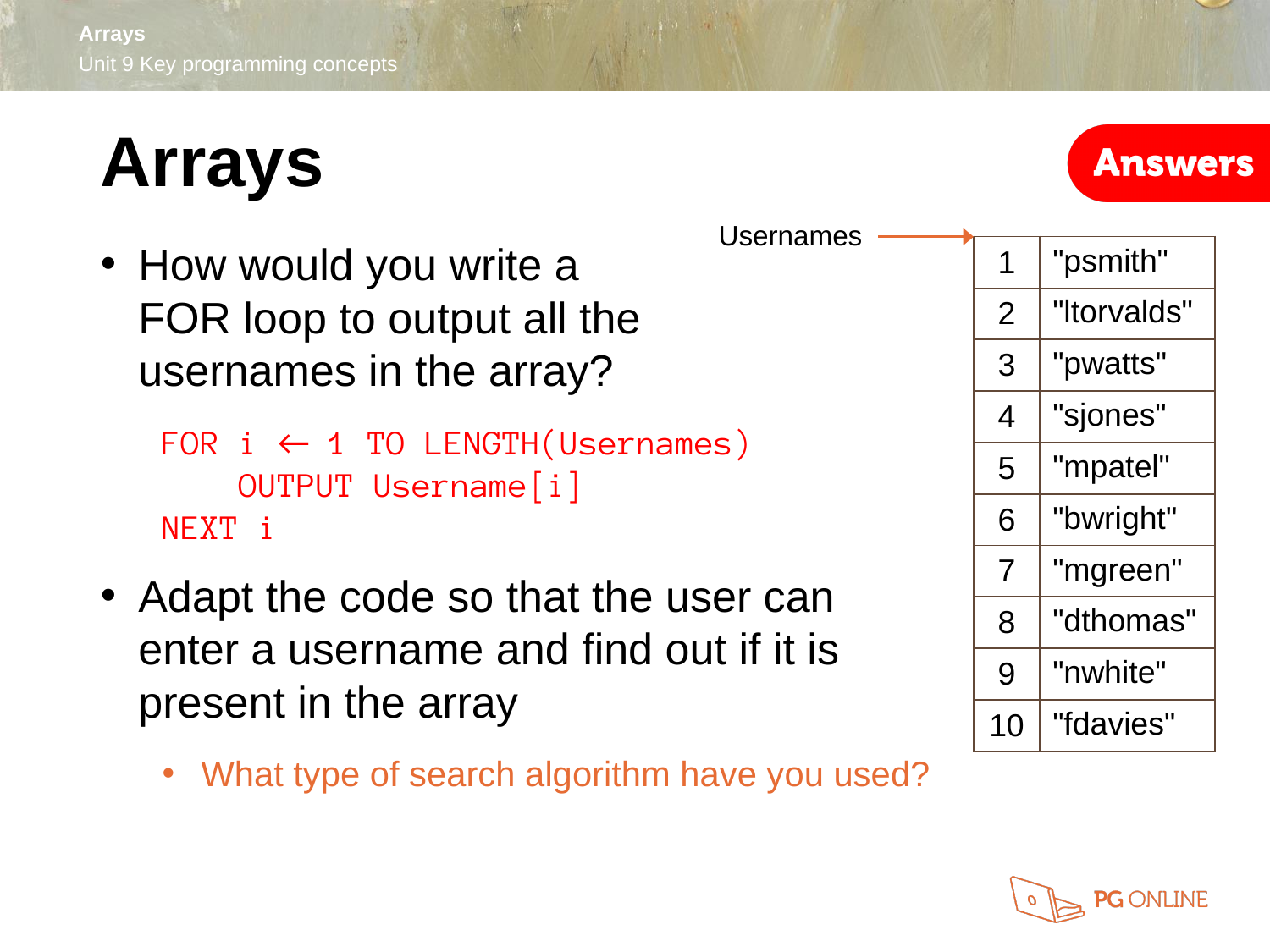

Arrays
Usernames
How would you write a
FOR loop to output all the
usernames in the array?
FOR i ← 1 TO LENGTH(Usernames)
    OUTPUT Username[i]
NEXT i
Adapt the code so that the user can
enter a username and find out if it is
present in the array
What type of search algorithm have you used?
| 1 | "psmith" |
| --- | --- |
| 2 | "ltorvalds" |
| 3 | "pwatts" |
| 4 | "sjones" |
| 5 | "mpatel" |
| 6 | "bwright" |
| 7 | "mgreen" |
| 8 | "dthomas" |
| 9 | "nwhite" |
| 10 | "fdavies" |